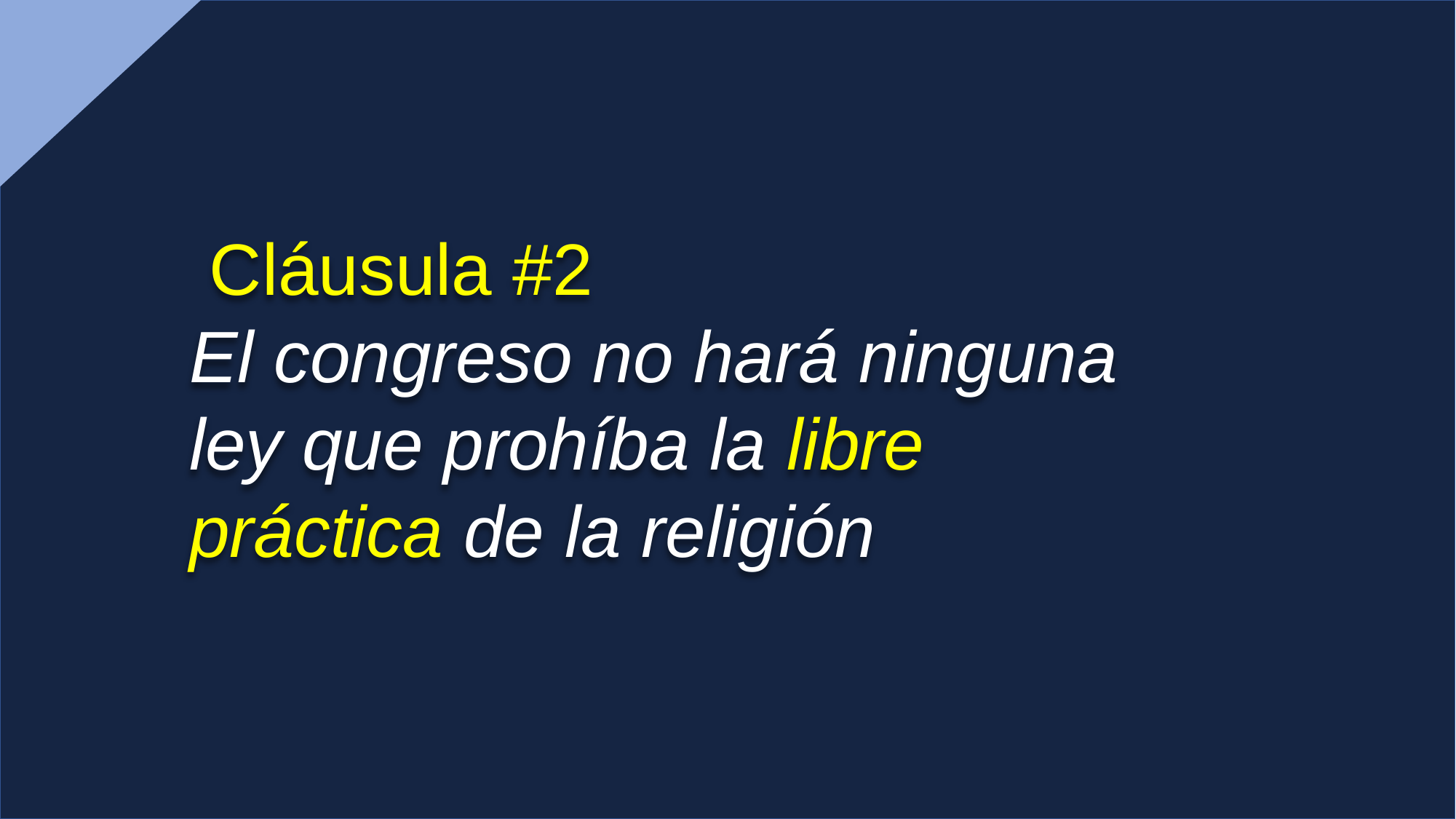

Cláusula #2
El congreso no hará ninguna ley que prohíba la libre práctica de la religión